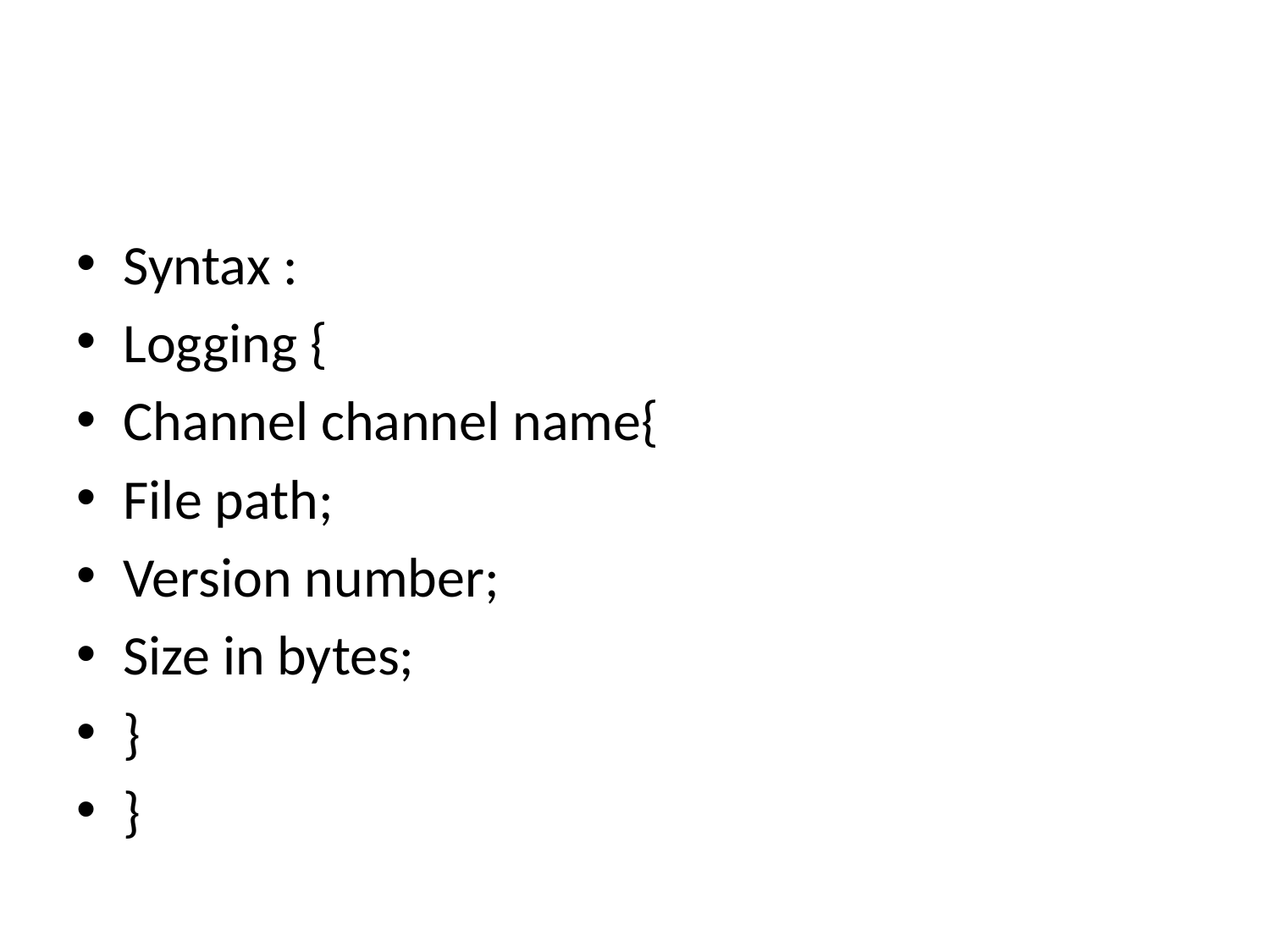

#
Syntax :
Logging {
Channel channel name{
File path;
Version number;
Size in bytes;
}
}